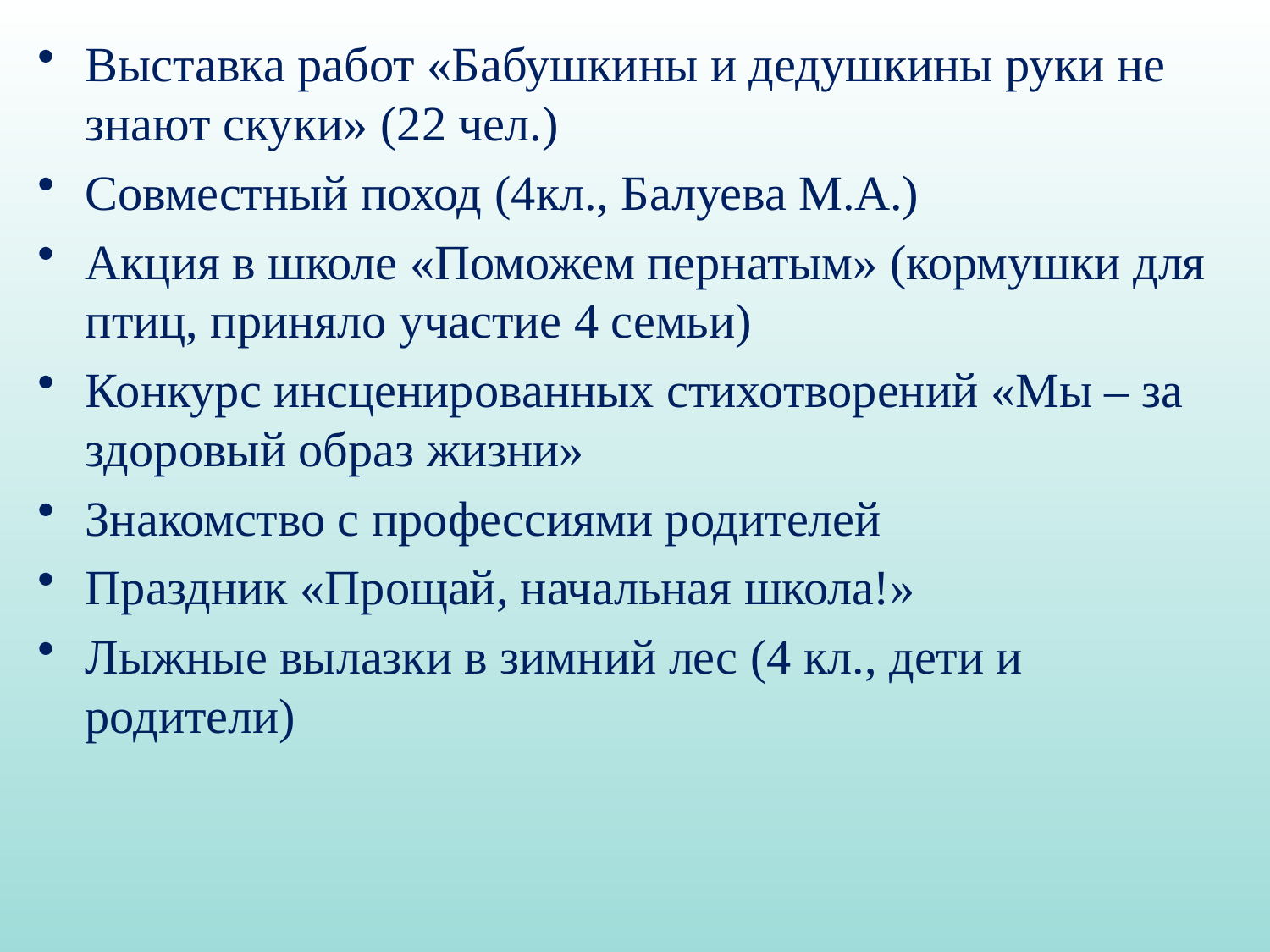

Выставка работ «Бабушкины и дедушкины руки не знают скуки» (22 чел.)
Совместный поход (4кл., Балуева М.А.)
Акция в школе «Поможем пернатым» (кормушки для птиц, приняло участие 4 семьи)
Конкурс инсценированных стихотворений «Мы – за здоровый образ жизни»
Знакомство с профессиями родителей
Праздник «Прощай, начальная школа!»
Лыжные вылазки в зимний лес (4 кл., дети и родители)